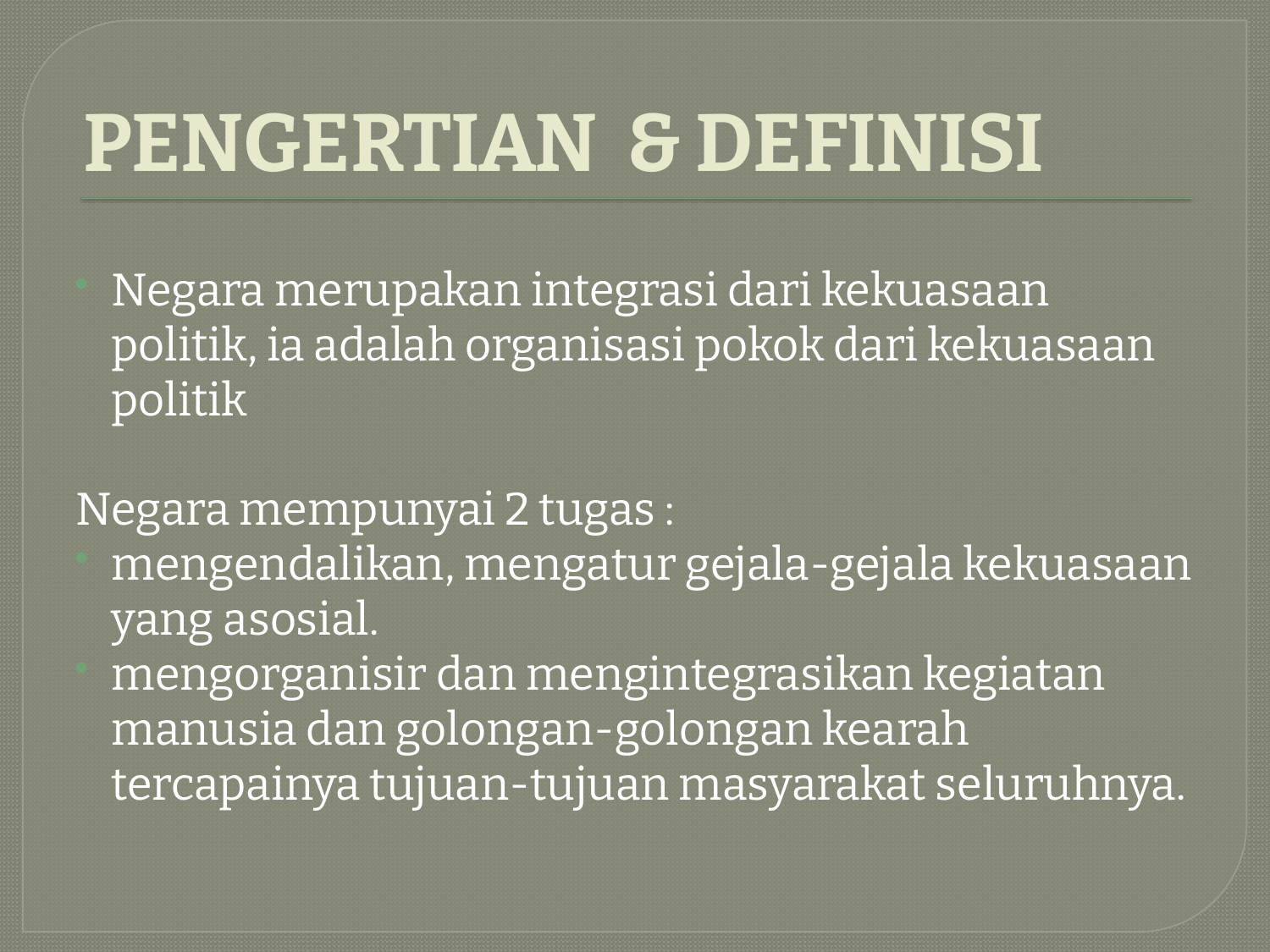

# PENGERTIAN  & DEFINISI
Negara merupakan integrasi dari kekuasaan politik, ia adalah organisasi pokok dari kekuasaan politik

Negara mempunyai 2 tugas :
mengendalikan, mengatur gejala-gejala kekuasaan yang asosial.
mengorganisir dan mengintegrasikan kegiatan manusia dan golongan-golongan kearah tercapainya tujuan-tujuan masyarakat seluruhnya.